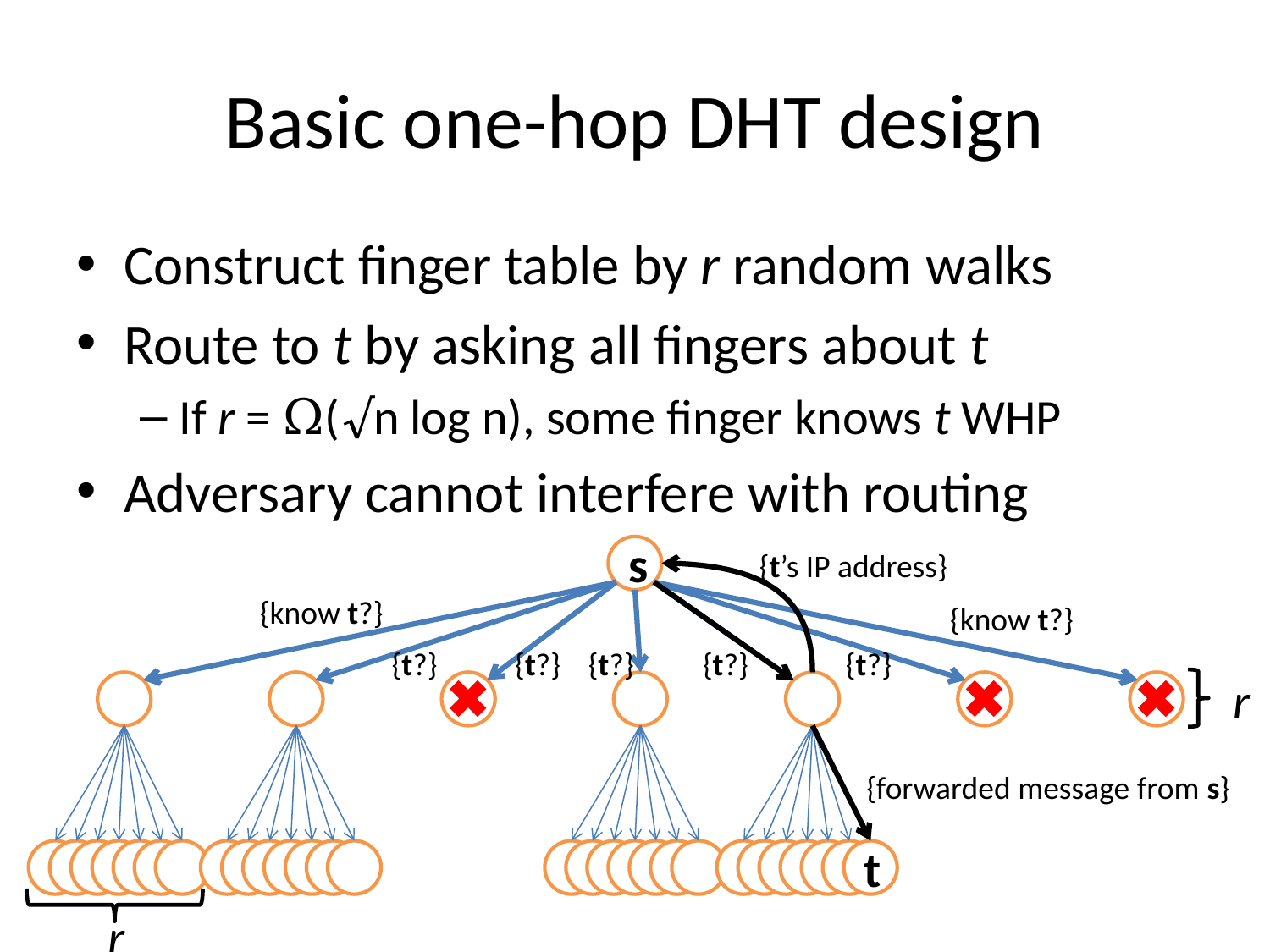

# Basic one-hop DHT design
Construct finger table by r random walks
Route to t by asking all fingers about t
If r = Ω(√n log n), some finger knows t WHP
Adversary cannot interfere with routing
s
{t’s IP address}
{know t?}
{know t?}
{t?}
{t?}
{t?}
{t?}
{t?}
r

t
{forwarded message from s}

r